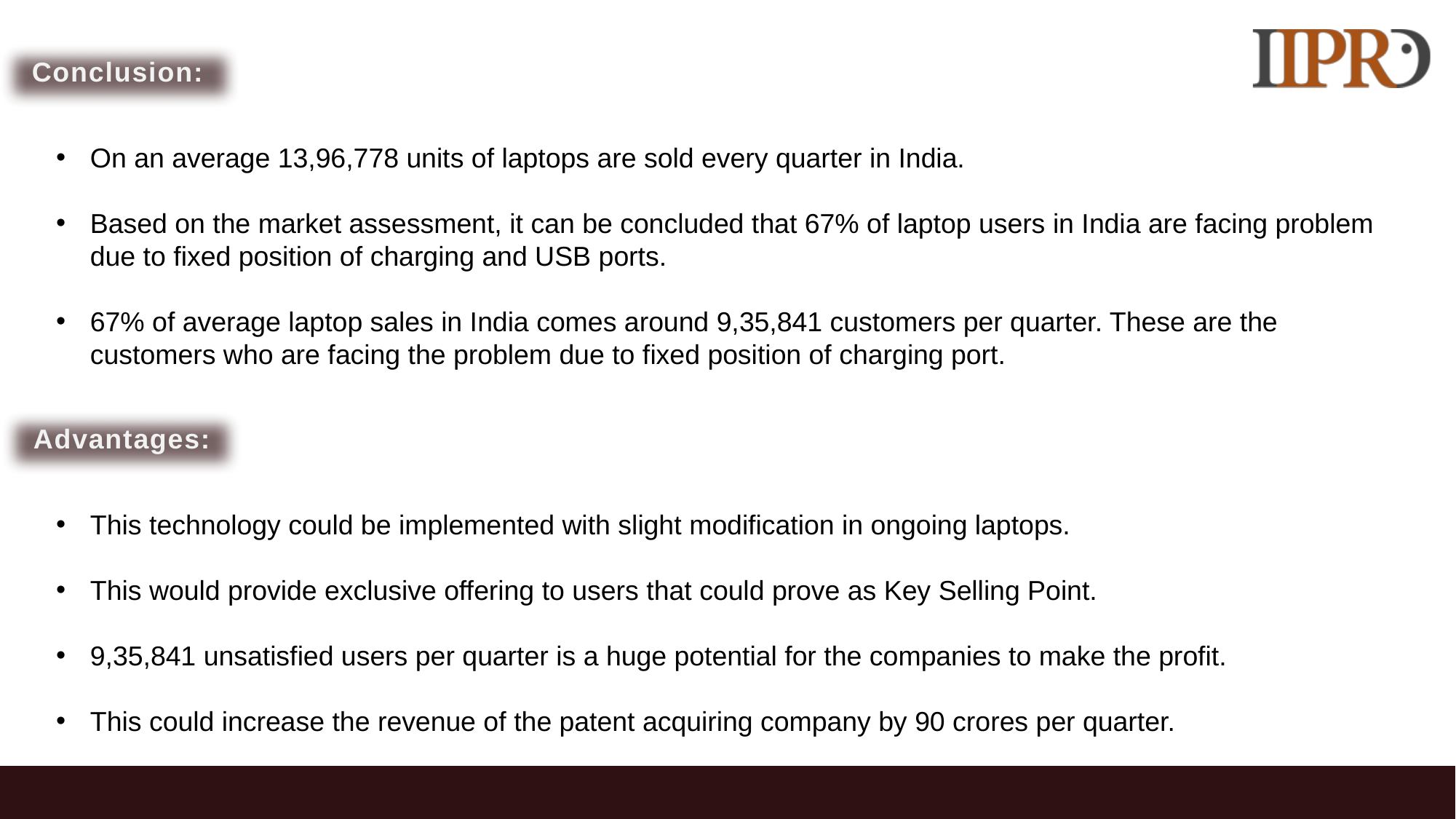

Conclusion:
On an average 13,96,778 units of laptops are sold every quarter in India.

Based on the market assessment, it can be concluded that 67% of laptop users in India are facing problem due to fixed position of charging and USB ports.

67% of average laptop sales in India comes around 9,35,841 customers per quarter. These are the customers who are facing the problem due to fixed position of charging port.

Advantages:
This technology could be implemented with slight modification in ongoing laptops.

This would provide exclusive offering to users that could prove as Key Selling Point.

9,35,841 unsatisfied users per quarter is a huge potential for the companies to make the profit.

This could increase the revenue of the patent acquiring company by 90 crores per quarter.